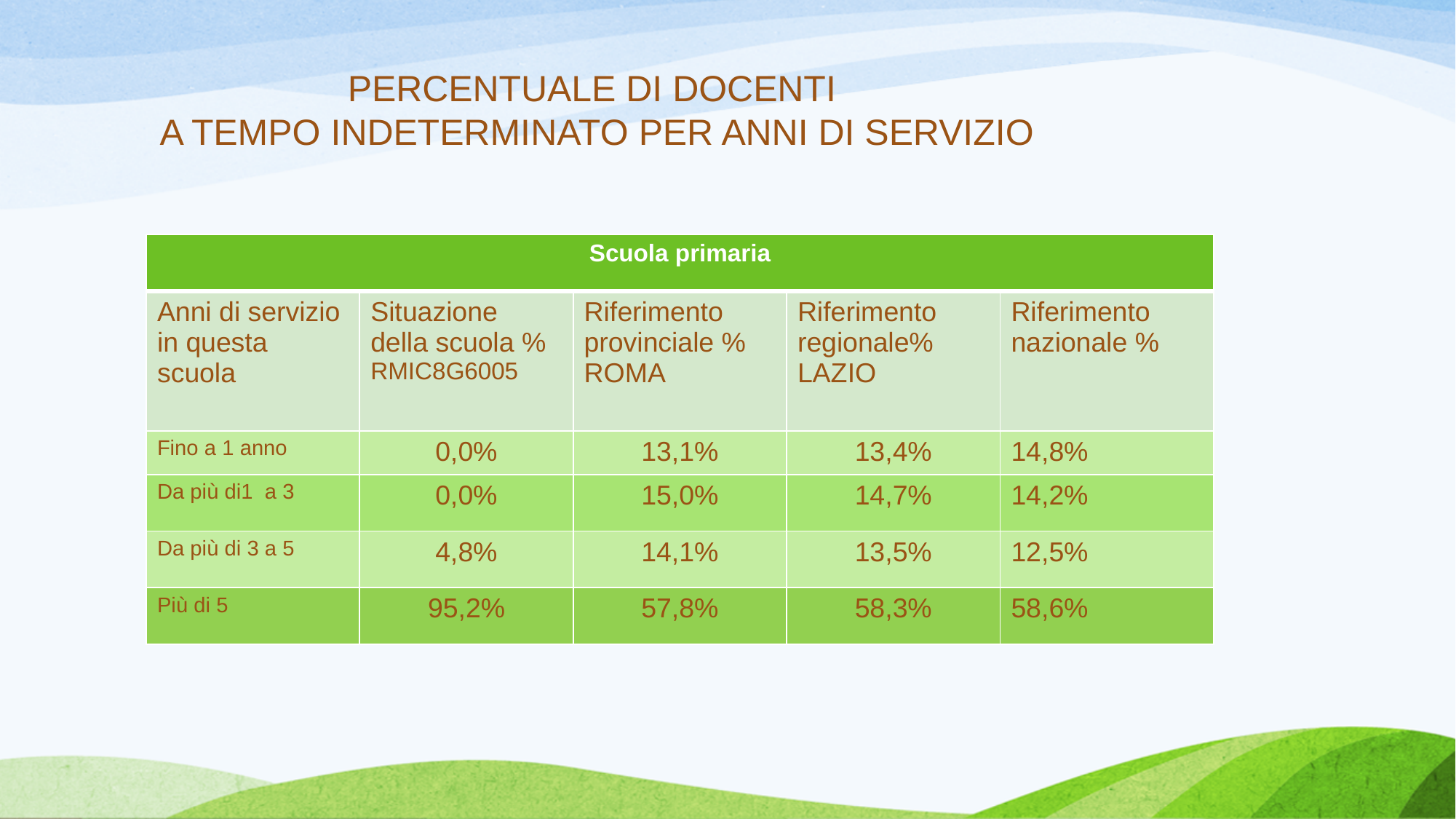

PERCENTUALE DI DOCENTI
A TEMPO INDETERMINATO PER ANNI DI SERVIZIO
| Scuola primaria |  |  |  |  |
| --- | --- | --- | --- | --- |
| Anni di servizio in questa scuola | Situazione della scuola % RMIC8G6005 | Riferimento provinciale % ROMA | Riferimento regionale% LAZIO | Riferimento nazionale % |
| Fino a 1 anno | 0,0% | 13,1% | 13,4% | 14,8% |
| Da più di1 a 3 | 0,0% | 15,0% | 14,7% | 14,2% |
| Da più di 3 a 5 | 4,8% | 14,1% | 13,5% | 12,5% |
| Più di 5 | 95,2% | 57,8% | 58,3% | 58,6% |